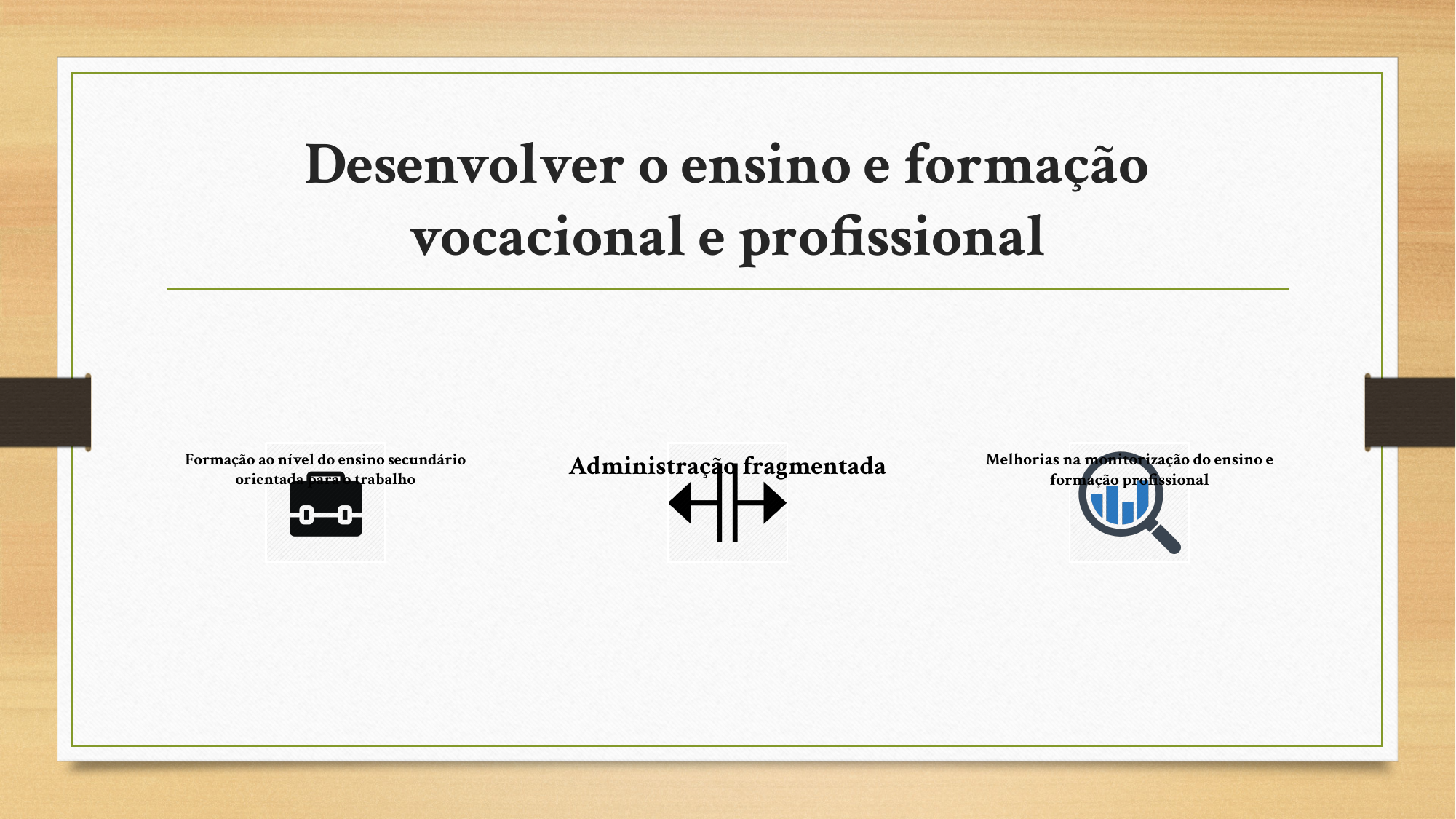

# Desenvolver o ensino e formação vocacional e profissional
Formação ao nível do ensino secundário orientada para o trabalho
Melhorias na monitorização do ensino e formação profissional
Administração fragmentada